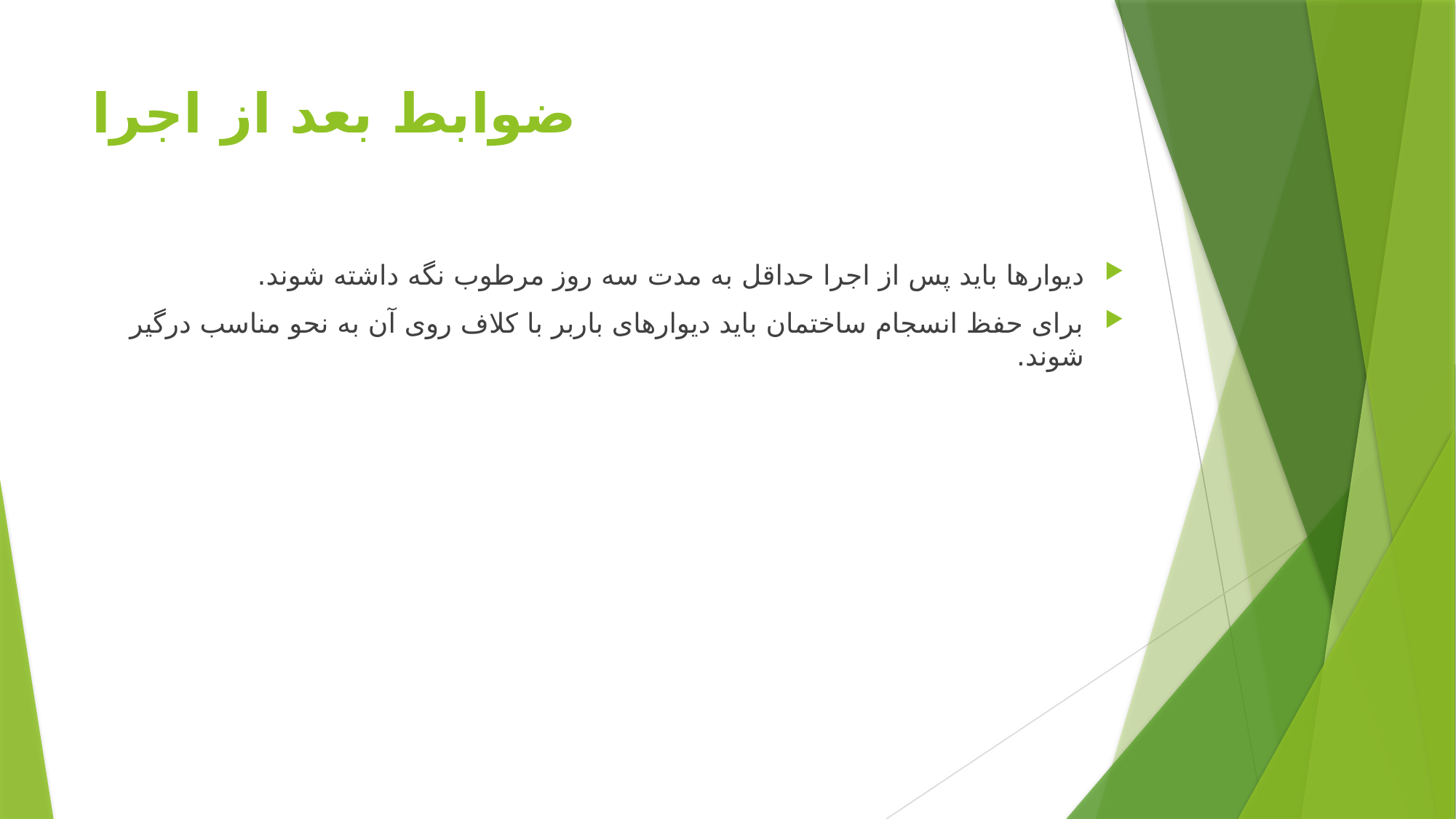

# ضوابط بعد از اجرا
دیوار‌ها باید پس از اجرا حداقل به مدت سه روز مرطوب نگه داشته شوند.
برای حفظ انسجام ساختمان باید دیوارهای باربر با کلاف روی آن به نحو مناسب درگیر شوند.